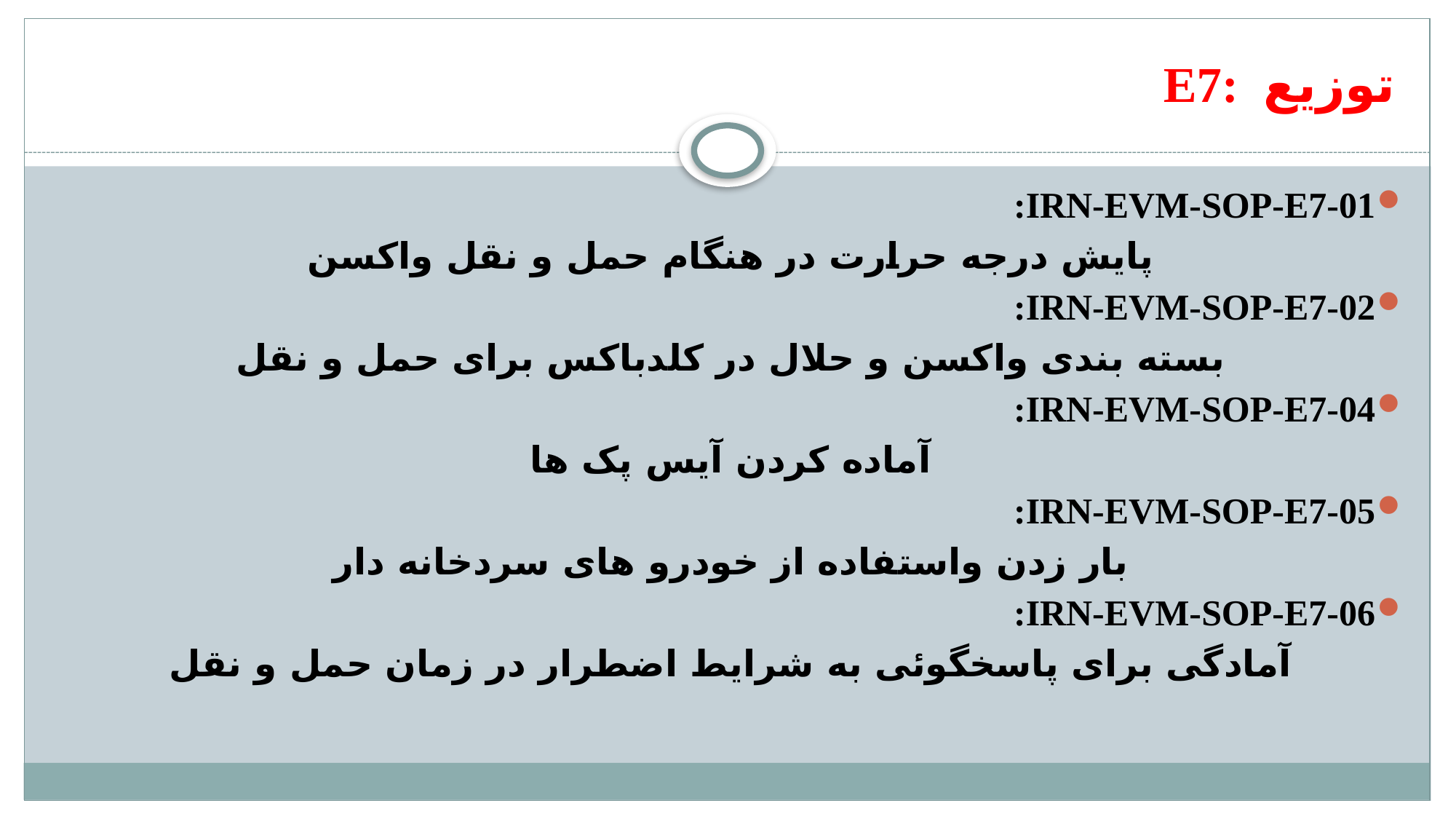

# E7:  توزیع
IRN-EVM-SOP-E7-01:
پایش درجه حرارت در هنگام حمل و نقل واکسن
IRN-EVM-SOP-E7-02:
بسته بندی واکسن و حلال در کلدباکس برای حمل و نقل
IRN-EVM-SOP-E7-04:
آماده کردن آیس پک ها
IRN-EVM-SOP-E7-05:
بار زدن واستفاده از خودرو های سردخانه دار
IRN-EVM-SOP-E7-06:
آمادگی برای پاسخگوئی به شرایط اضطرار در زمان حمل و نقل